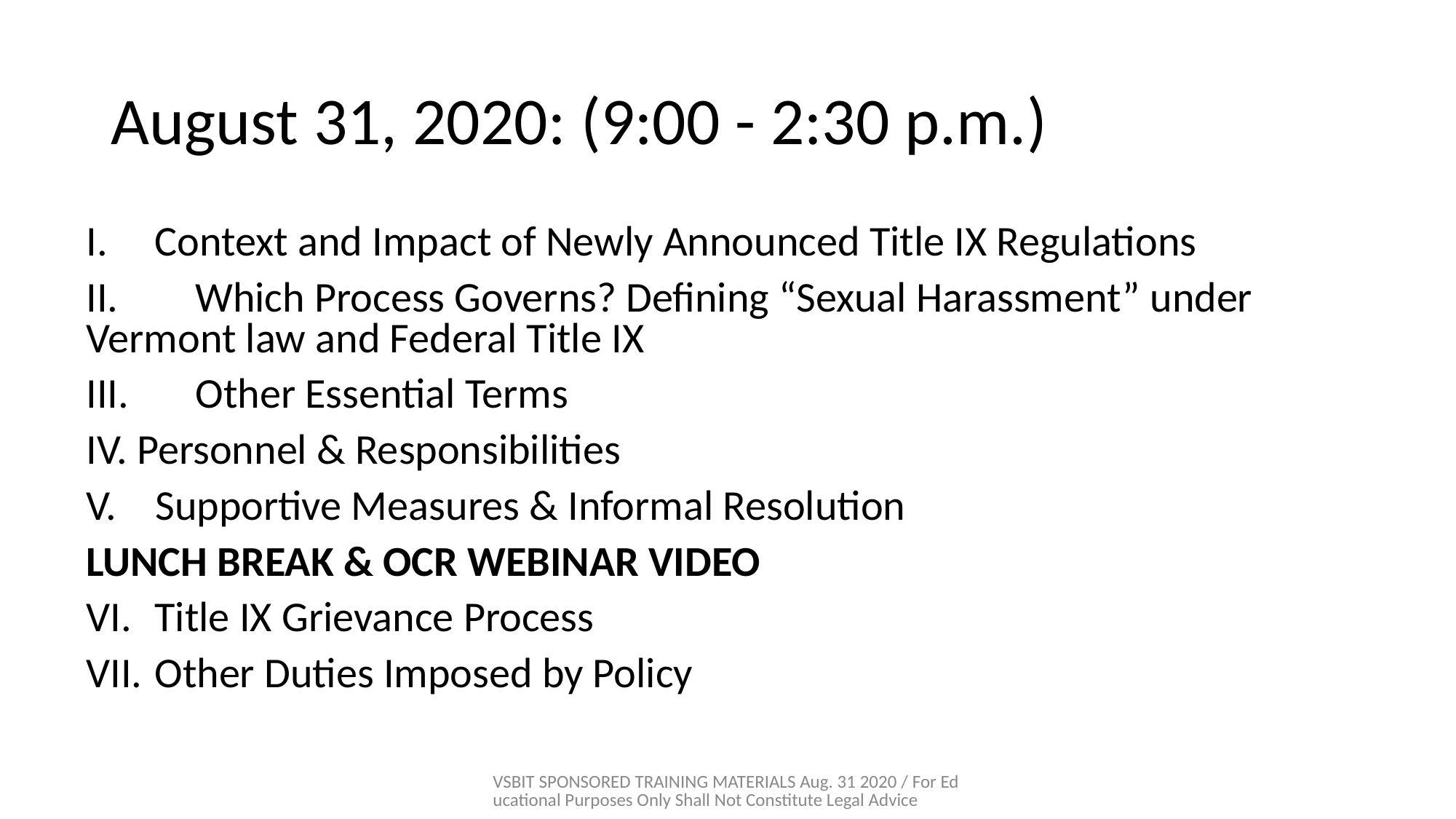

# August 31, 2020: (9:00 - 2:30 p.m.)
Context and Impact of Newly Announced Title IX Regulations
II.	Which Process Governs? Defining “Sexual Harassment” under Vermont law and Federal Title IX
III.	Other Essential Terms
IV. Personnel & Responsibilities
V.    Supportive Measures & Informal Resolution
LUNCH BREAK & OCR WEBINAR VIDEO
Title IX Grievance Process
Other Duties Imposed by Policy

VSBIT SPONSORED TRAINING MATERIALS Aug. 31 2020 / For Educational Purposes Only Shall Not Constitute Legal Advice